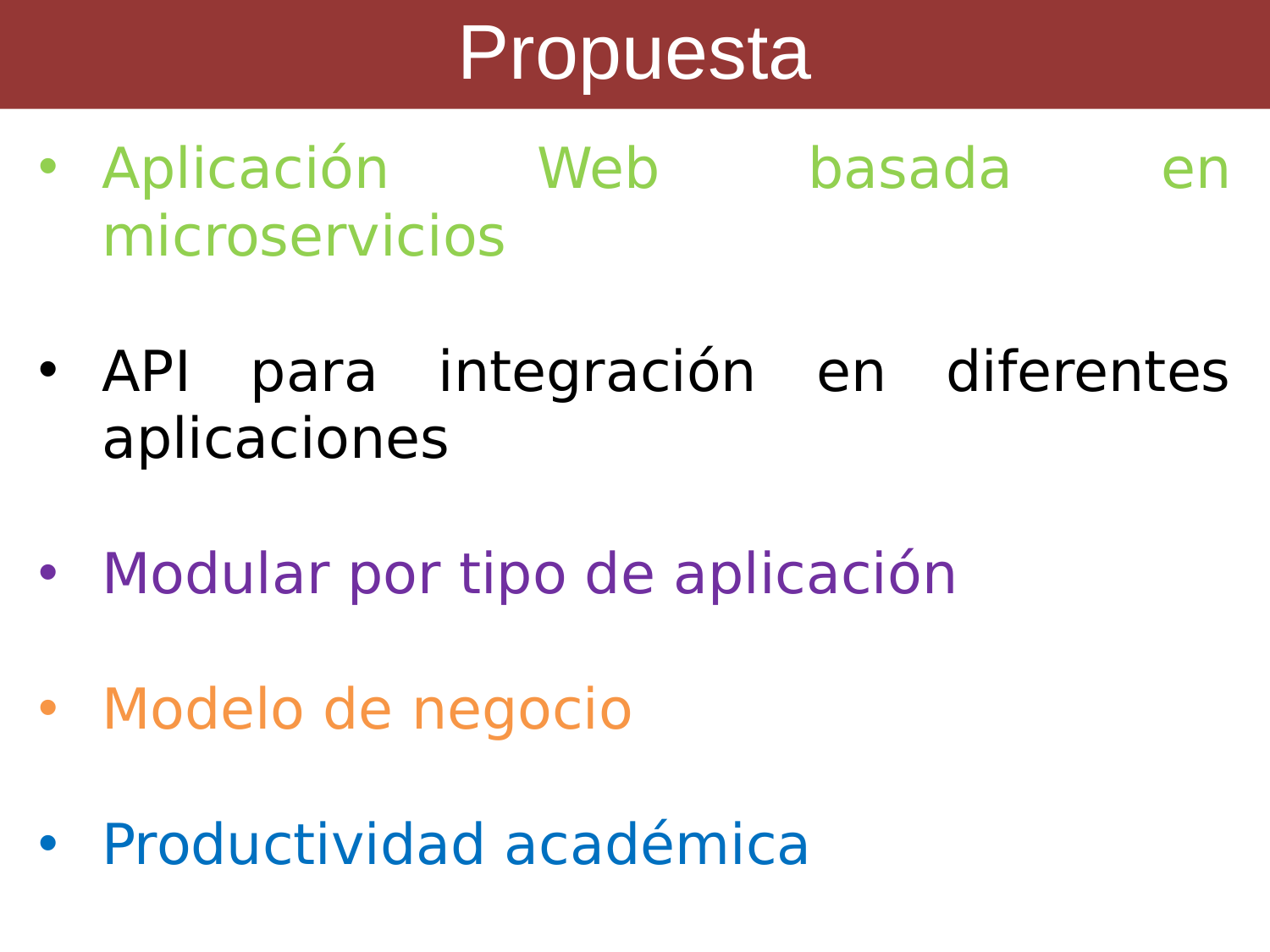

# Propuesta
Aplicación Web basada en microservicios

API para integración en diferentes aplicaciones

Modular por tipo de aplicación

Modelo de negocio

Productividad académica